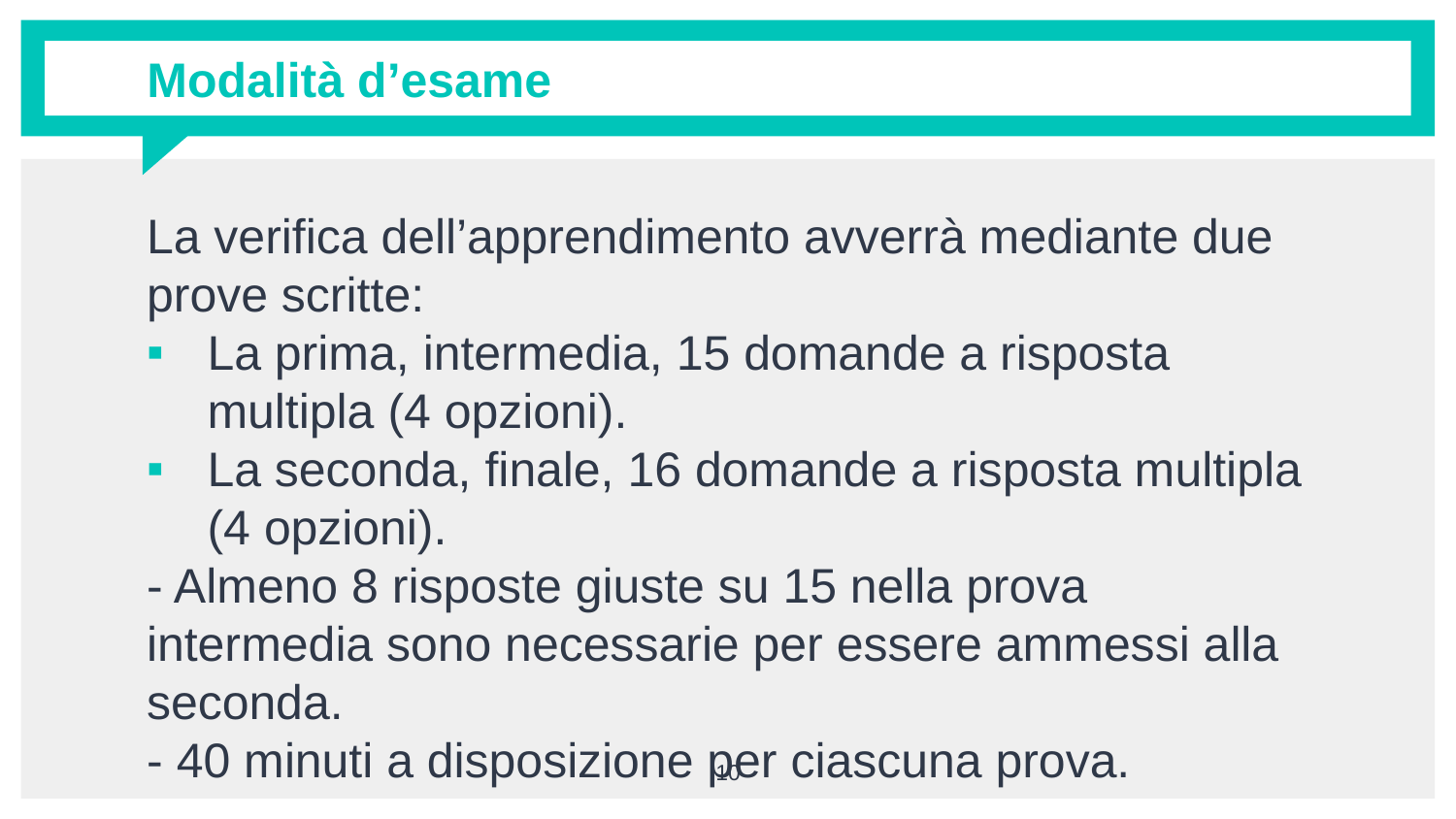

# Modalità d’esame
La verifica dell’apprendimento avverrà mediante due prove scritte:
La prima, intermedia, 15 domande a risposta multipla (4 opzioni).
La seconda, finale, 16 domande a risposta multipla (4 opzioni).
- Almeno 8 risposte giuste su 15 nella prova intermedia sono necessarie per essere ammessi alla seconda.
- 40 minuti a disposizione per ciascuna prova.
10